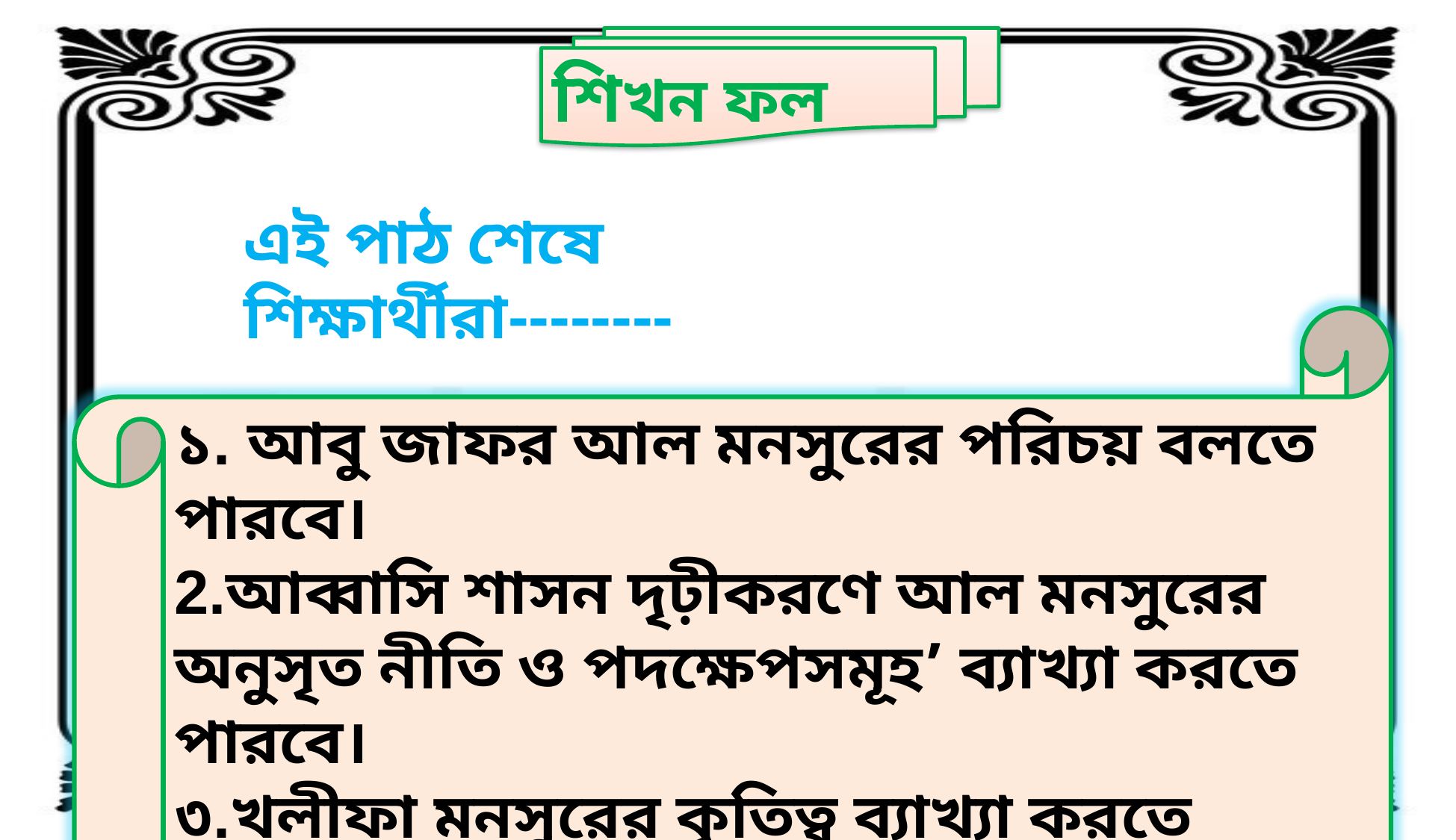

শিখন ফল
এই পাঠ শেষে শিক্ষার্থীরা--------
১. আবু জাফর আল মনসুরের পরিচয় বলতে পারবে।
2.আব্বাসি শাসন দৃঢ়ীকরণে আল মনসুরের অনুসৃত নীতি ও পদক্ষেপসমূহ’ ব্যাখ্যা করতে পারবে।
৩.খলীফা মনসুরের কৃতিত্ব ব্যাখ্যা করতে পারবে।